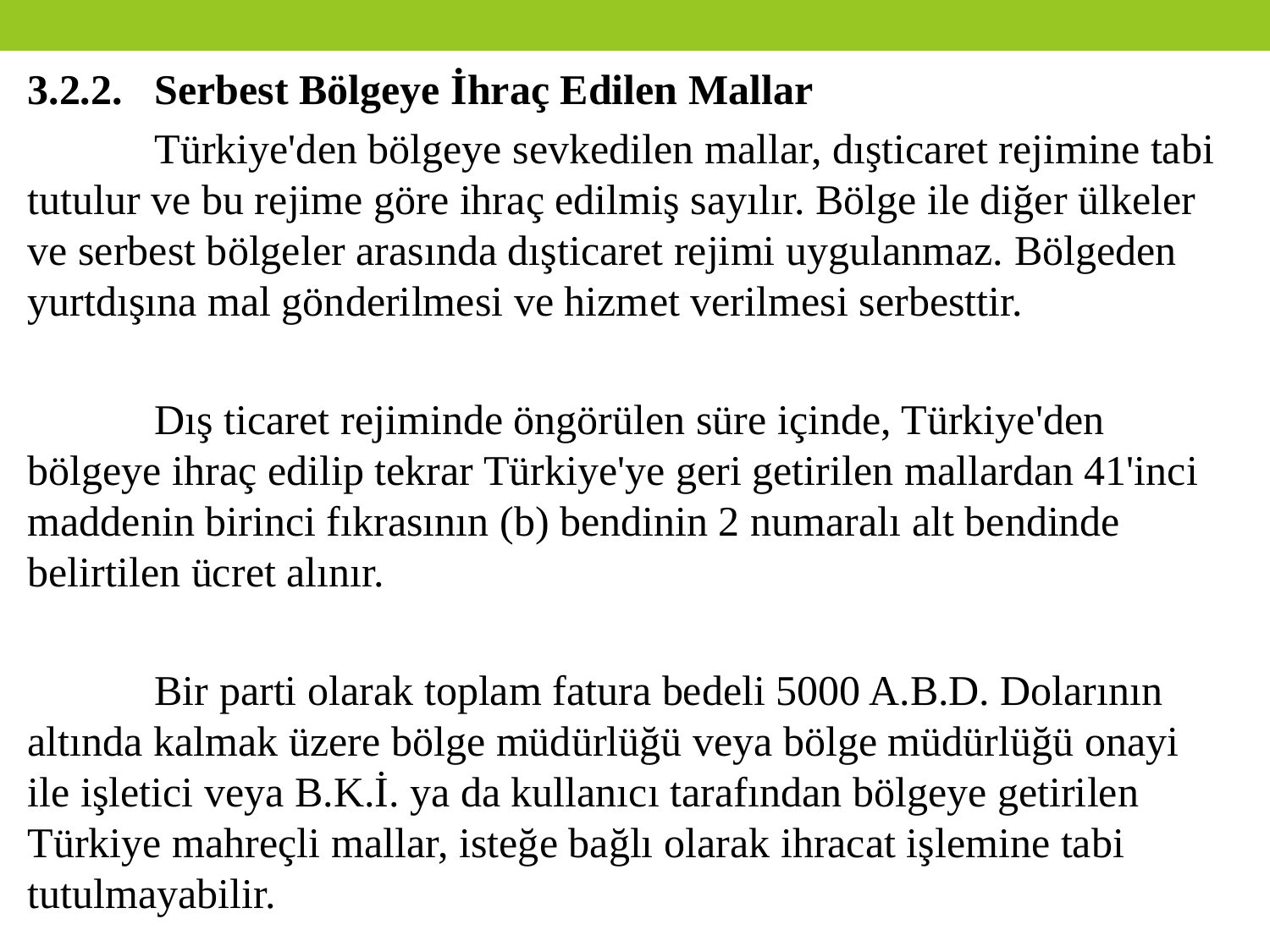

3.2.2.	Serbest Bölgeye İhraç Edilen Mallar
	Türkiye'den bölgeye sevkedilen mallar, dışticaret rejimine tabi tutulur ve bu rejime göre ihraç edilmiş sayılır. Bölge ile diğer ülkeler ve serbest bölgeler arasında dışticaret rejimi uygulanmaz. Bölgeden yurtdışına mal gönderilmesi ve hizmet verilmesi serbesttir.

	Dış ticaret rejiminde öngörülen süre içinde, Türkiye'den bölgeye ihraç edilip tekrar Türkiye'ye geri getirilen mallardan 41'inci maddenin birinci fıkrasının (b) bendinin 2 numaralı alt bendinde belirtilen ücret alınır.

	Bir parti olarak toplam fatura bedeli 5000 A.B.D. Dolarının altında kalmak üzere bölge müdürlüğü veya bölge müdürlüğü onayi ile işletici veya B.K.İ. ya da kullanıcı tarafından bölgeye getirilen Türkiye mahreçli mallar, isteğe bağlı olarak ihracat işlemine tabi tutulmayabilir.